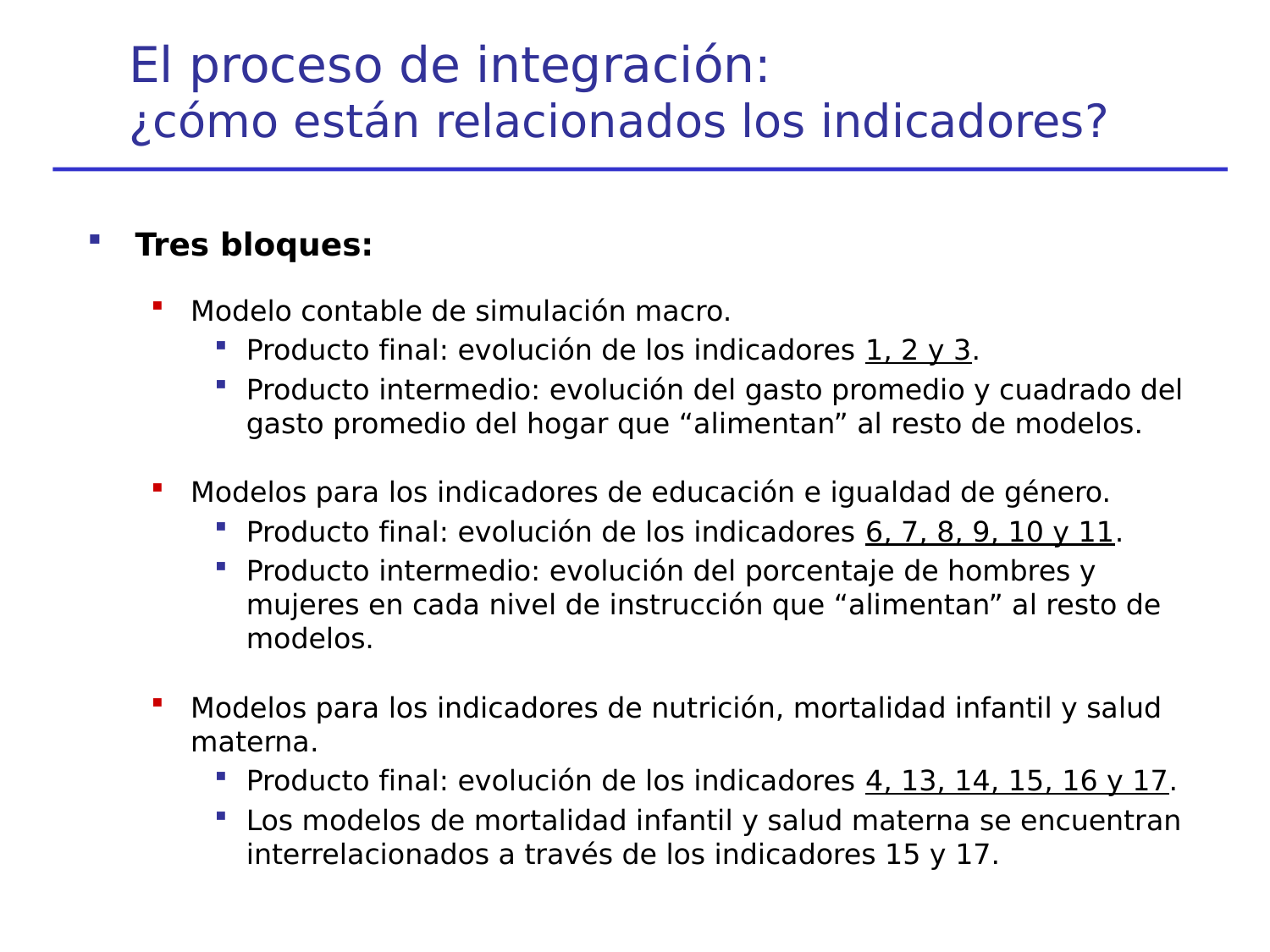

El proceso de integración:
¿cómo están relacionados los indicadores?

Tres bloques:

Modelo contable de simulación macro.
Producto final: evolución de los indicadores 1, 2 y 3.
Producto intermedio: evolución del gasto promedio y cuadrado del gasto promedio del hogar que “alimentan” al resto de modelos.

Modelos para los indicadores de educación e igualdad de género.
Producto final: evolución de los indicadores 6, 7, 8, 9, 10 y 11.
Producto intermedio: evolución del porcentaje de hombres y mujeres en cada nivel de instrucción que “alimentan” al resto de modelos.

Modelos para los indicadores de nutrición, mortalidad infantil y salud materna.
Producto final: evolución de los indicadores 4, 13, 14, 15, 16 y 17.
Los modelos de mortalidad infantil y salud materna se encuentran interrelacionados a través de los indicadores 15 y 17.